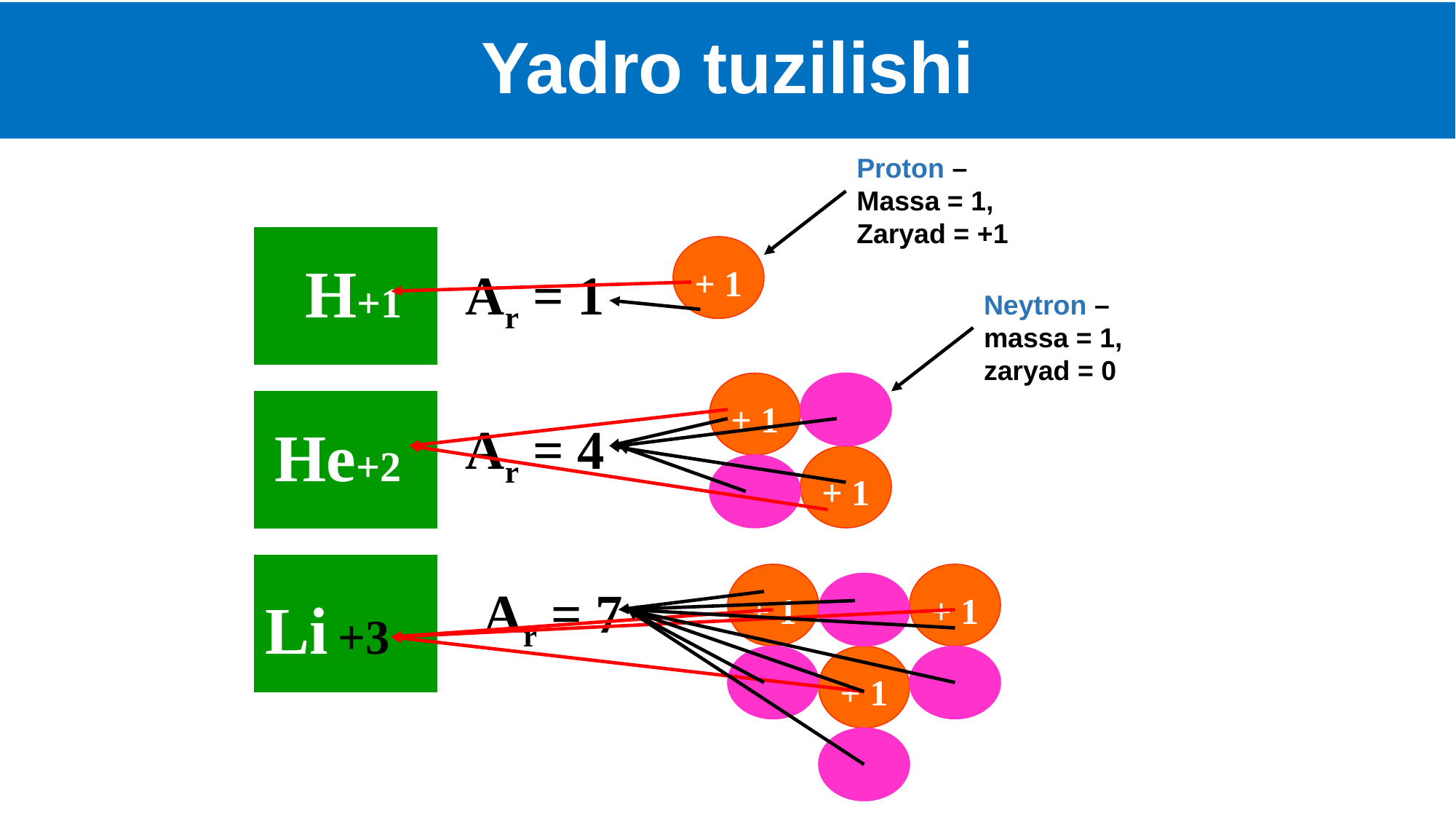

Yadro tuzilishi
Proton – Massa = 1, Zaryad = +1

Н+1

+ 1
Аr = 1

Neytron – massa = 1, zaryad = 0

+ 1

+ 1

Не+2

Аr = 4

Li

+ 1

+ 1

+ 1

Аr = 7

+3